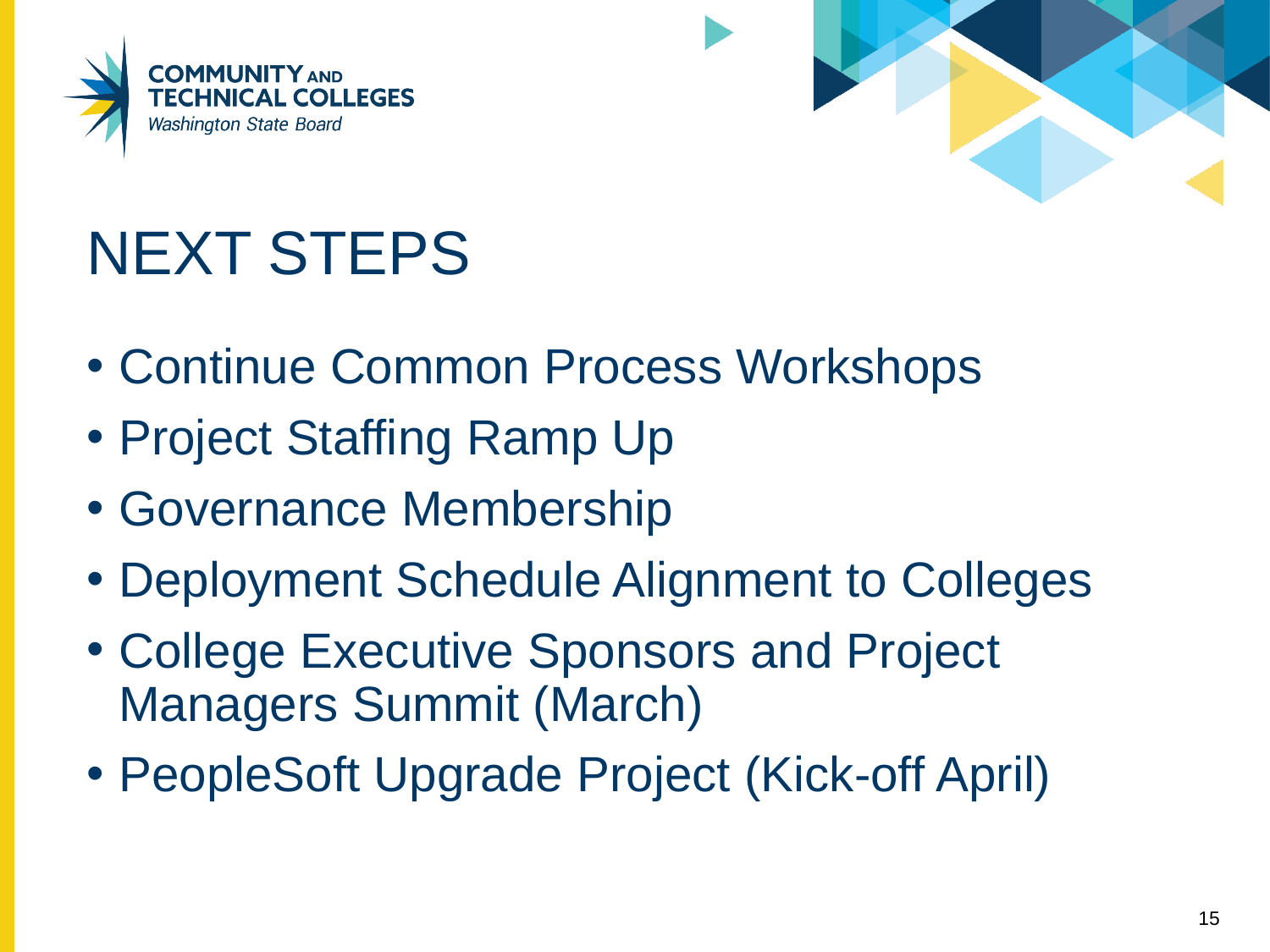

# Next Steps
Continue Common Process Workshops
Project Staffing Ramp Up
Governance Membership
Deployment Schedule Alignment to Colleges
College Executive Sponsors and Project Managers Summit (March)
PeopleSoft Upgrade Project (Kick-off April)

15